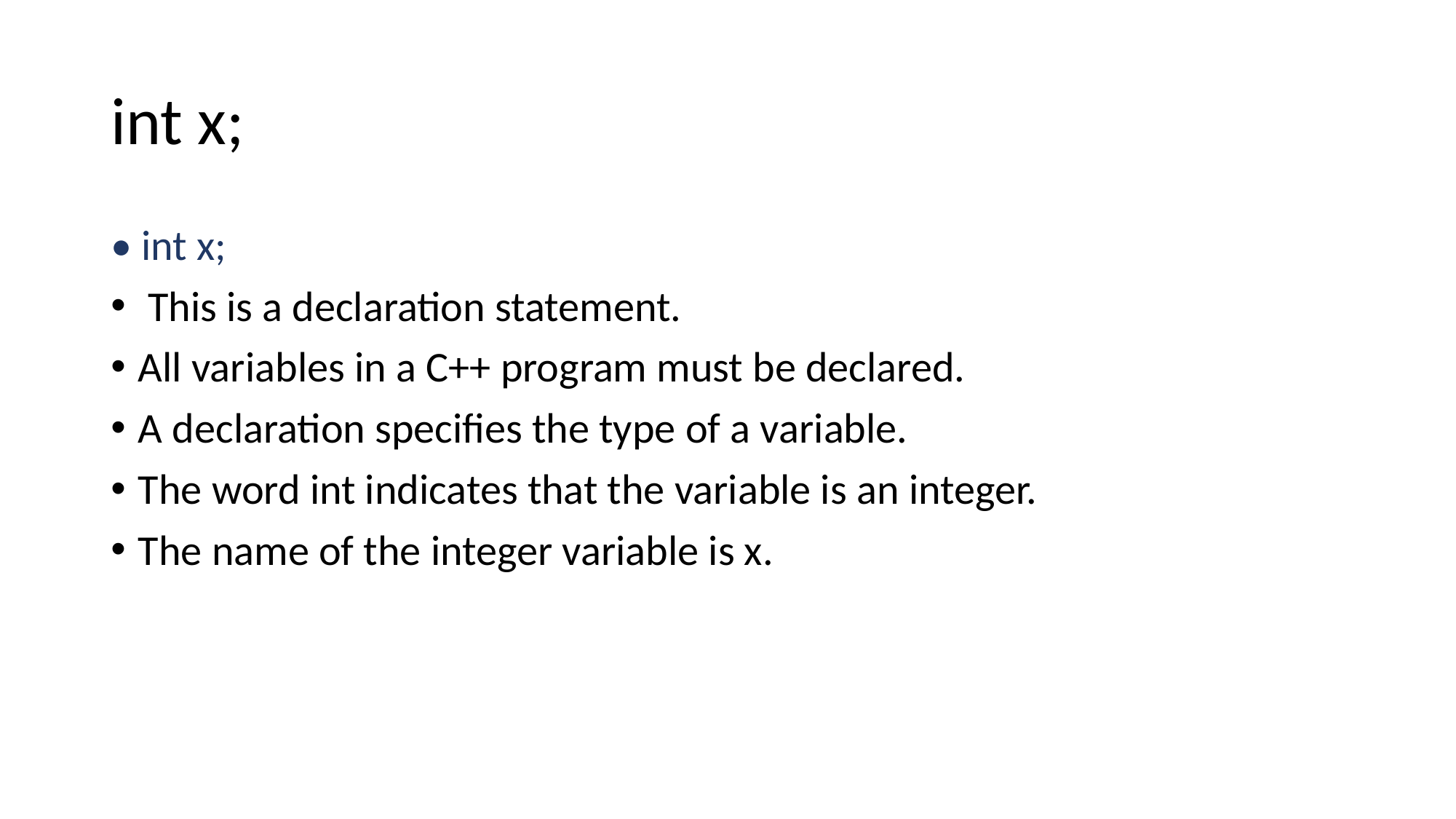

# int x;
• int x;
 This is a declaration statement.
All variables in a C++ program must be declared.
A declaration specifies the type of a variable.
The word int indicates that the variable is an integer.
The name of the integer variable is x.